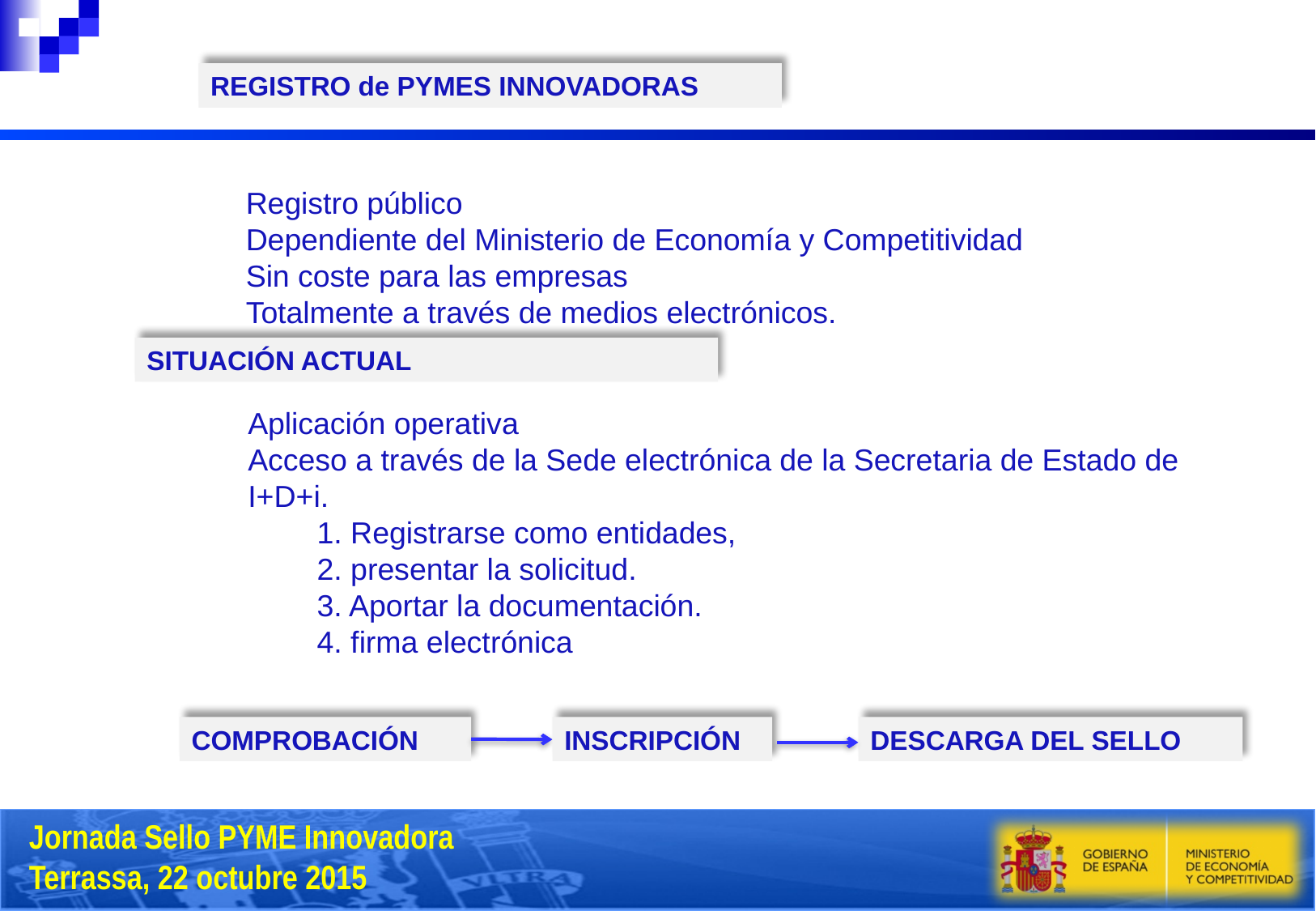

REGISTRO de PYMES INNOVADORAS
Registro público
Dependiente del Ministerio de Economía y Competitividad
Sin coste para las empresas
Totalmente a través de medios electrónicos.
SITUACIÓN ACTUAL
Aplicación operativa
Acceso a través de la Sede electrónica de la Secretaria de Estado de I+D+i.
 1. Registrarse como entidades,
 2. presentar la solicitud.
 3. Aportar la documentación.
 4. firma electrónica
COMPROBACIÓN
INSCRIPCIÓN
DESCARGA DEL SELLO
Jornada Sello PYME Innovadora
Terrassa, 22 octubre 2015